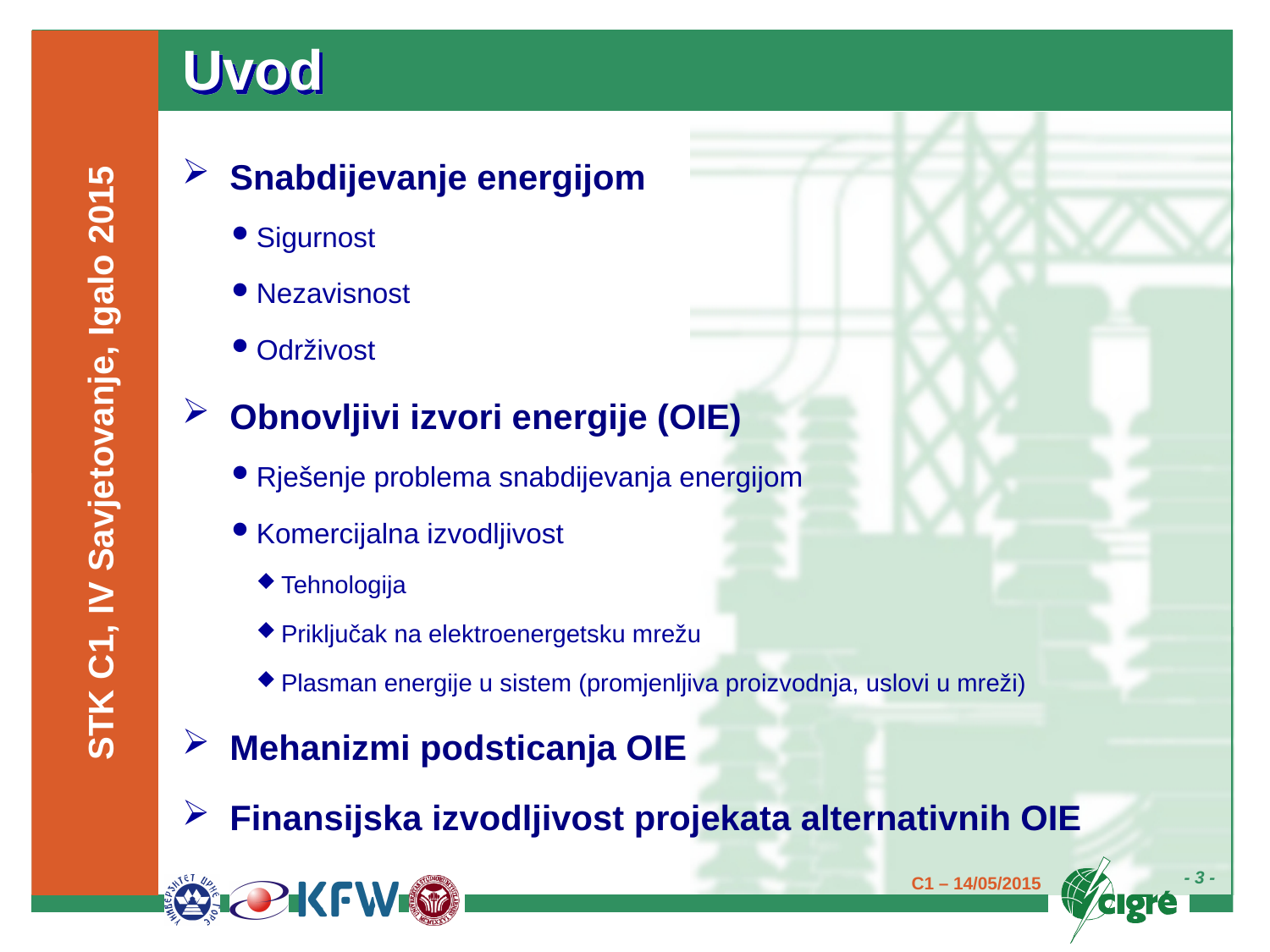

# Uvod
Snabdijevanje energijom
Sigurnost
Nezavisnost
Održivost
Obnovljivi izvori energije (OIE)
Rješenje problema snabdijevanja energijom
Komercijalna izvodljivost
Tehnologija
Priključak na elektroenergetsku mrežu
Plasman energije u sistem (promjenljiva proizvodnja, uslovi u mreži)
Mehanizmi podsticanja OIE
Finansijska izvodljivost projekata alternativnih OIE